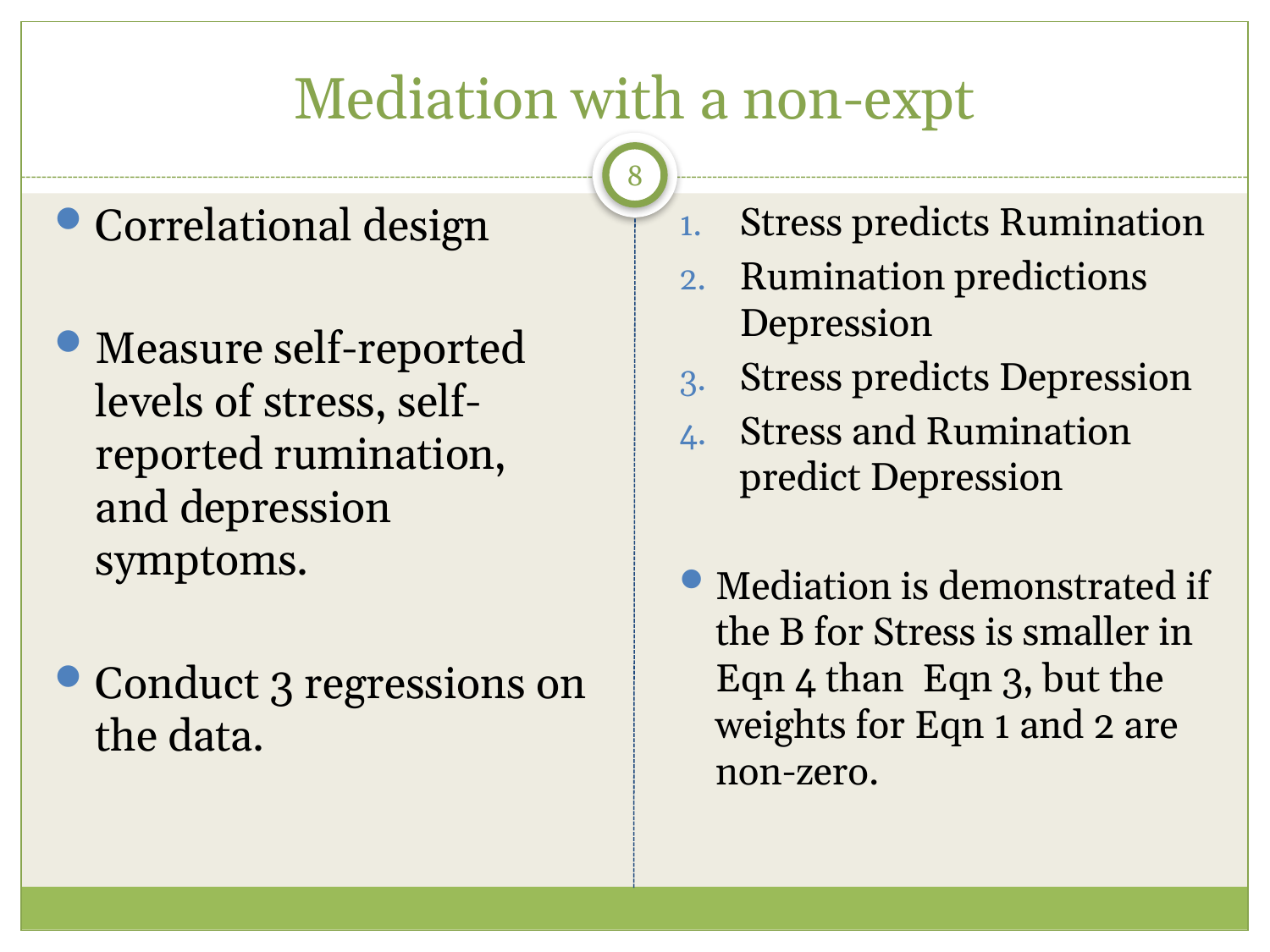

# Mediation with a non-expt
8
Correlational design

Measure self-reported levels of stress, self-reported rumination, and depression symptoms.

Conduct 3 regressions on the data.

Stress predicts Rumination
Rumination predictions Depression
Stress predicts Depression
Stress and Rumination predict Depression

Mediation is demonstrated if the B for Stress is smaller in Eqn 4 than  Eqn 3, but the weights for Eqn 1 and 2 are non-zero.